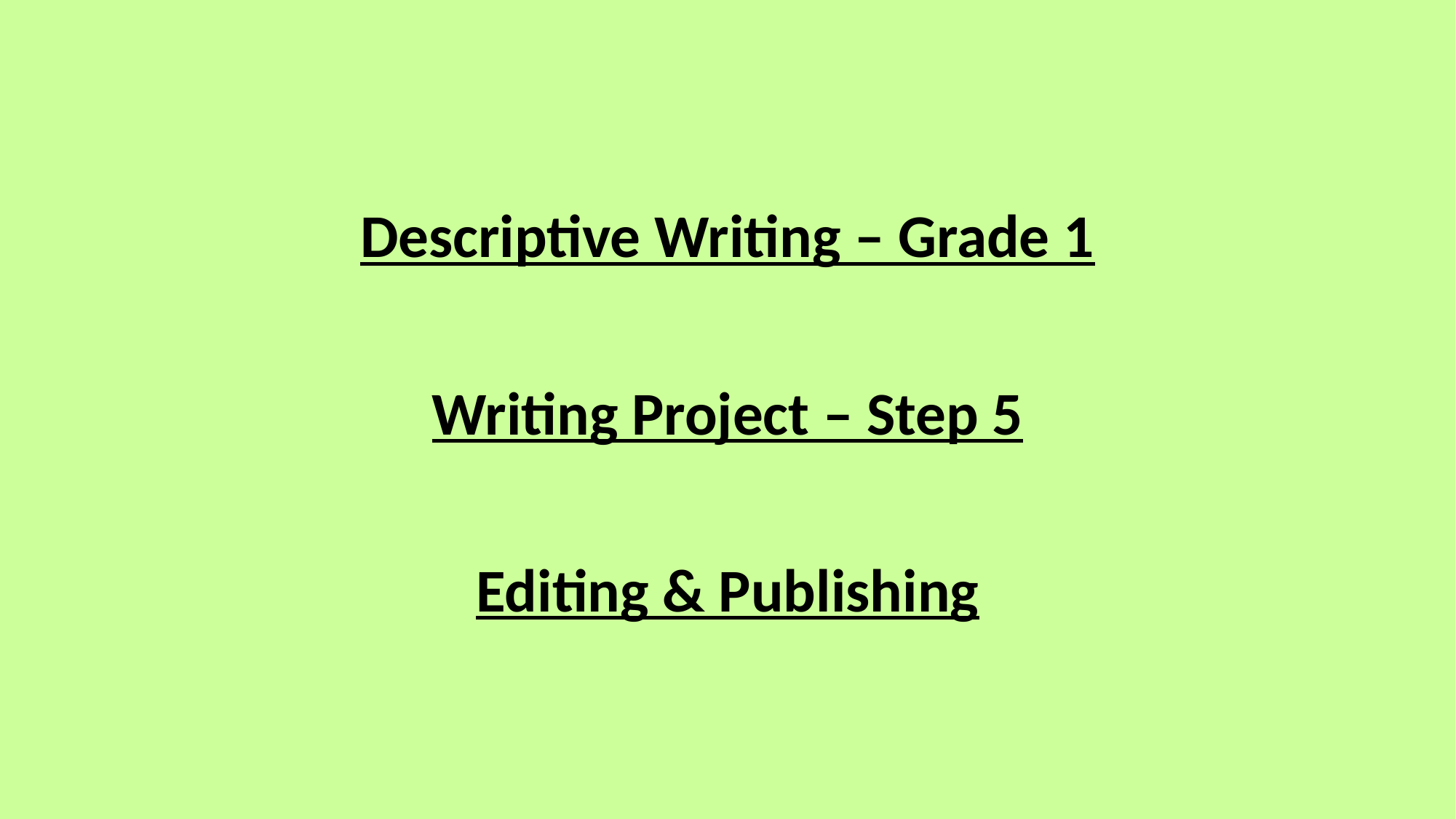

Descriptive Writing – Grade 1

Writing Project – Step 5

Editing & Publishing